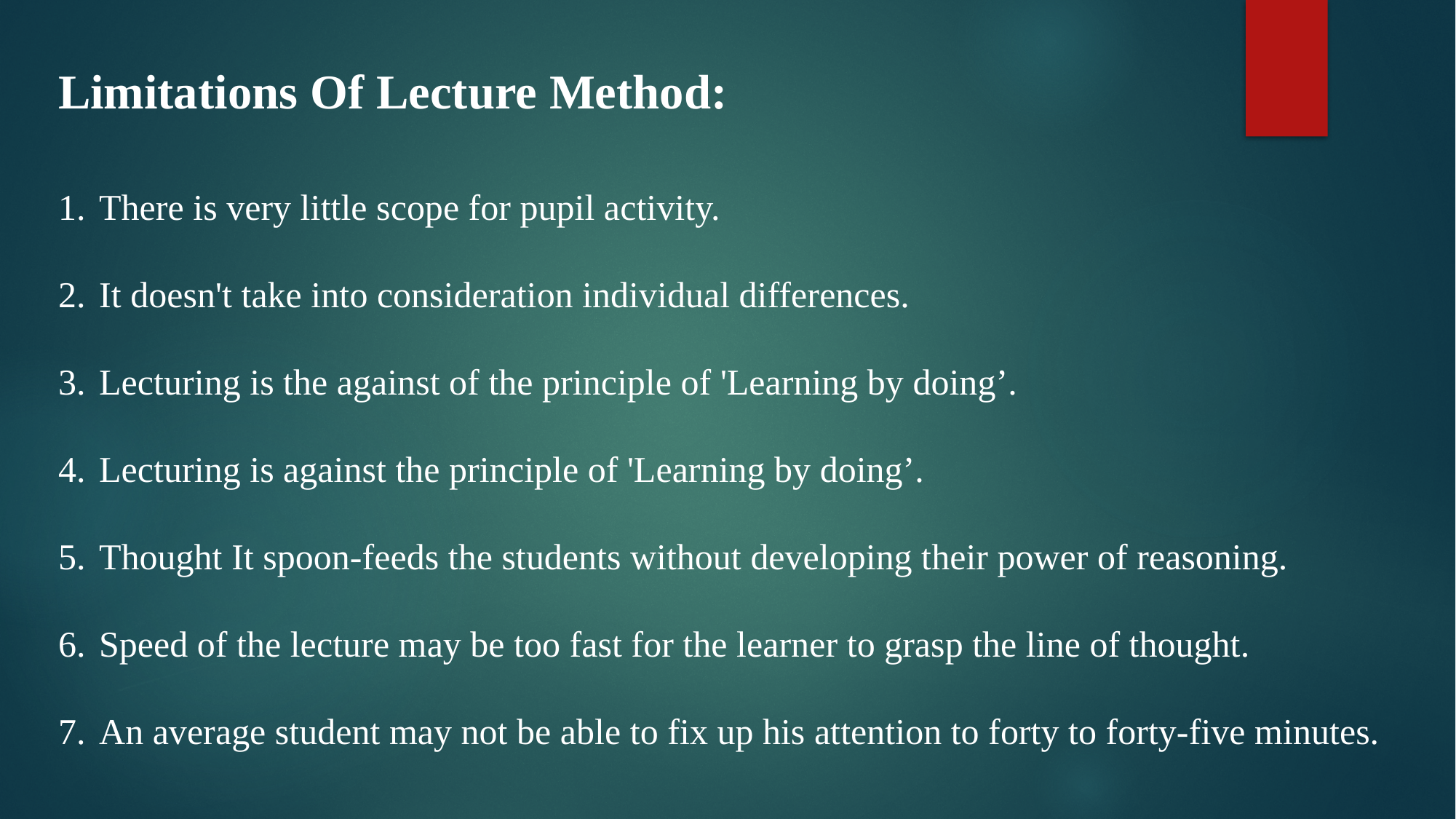

Limitations Of Lecture Method:

There is very little scope for pupil activity.

It doesn't take into consideration individual differences.

Lecturing is the against of the principle of 'Learning by doing’.

Lecturing is against the principle of 'Learning by doing’.

Thought It spoon-feeds the students without developing their power of reasoning.

Speed of the lecture may be too fast for the learner to grasp the line of thought.

An average student may not be able to fix up his attention to forty to forty-five minutes.